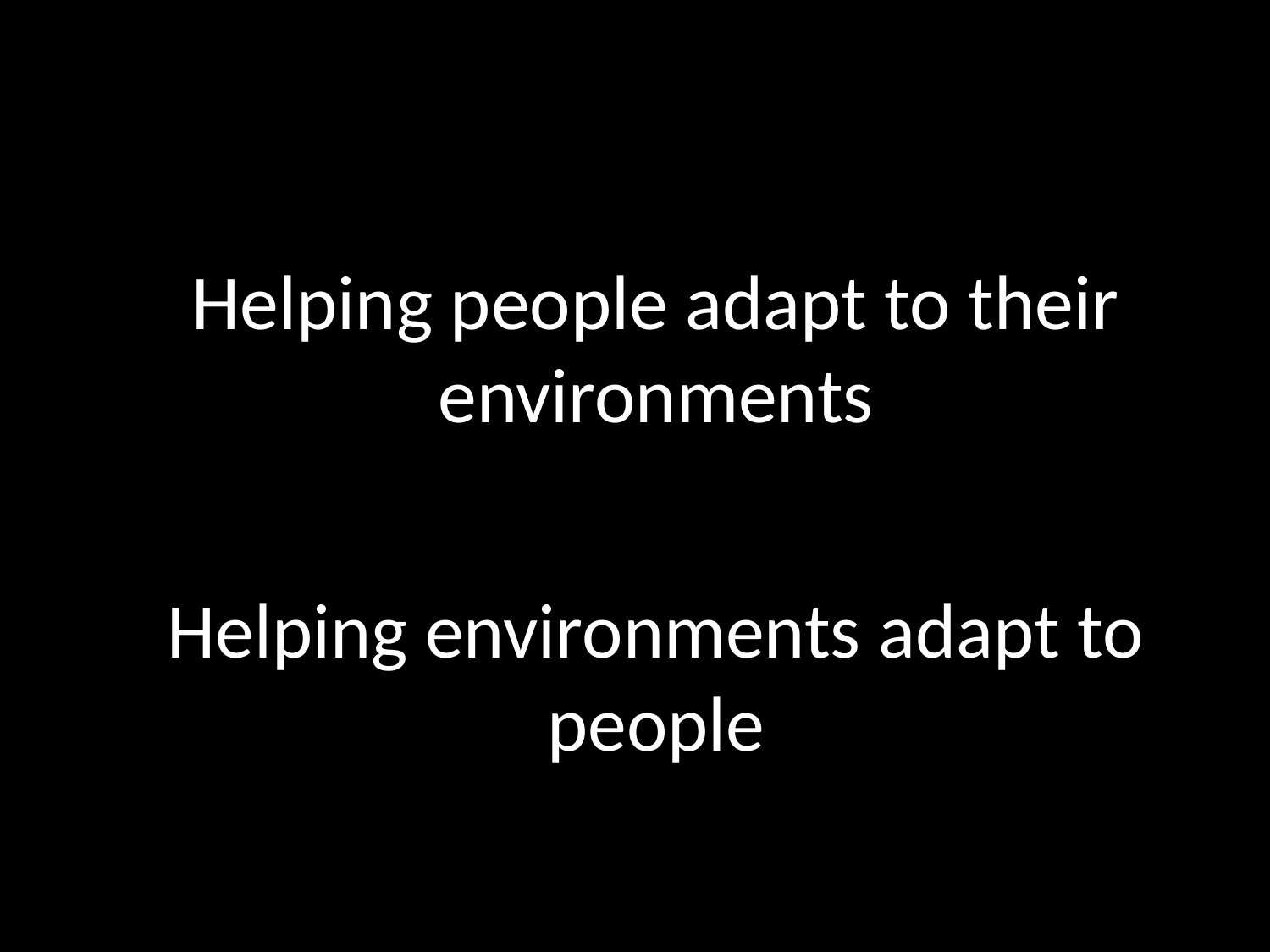

# Helping people adapt to their environments
Helping environments adapt to people